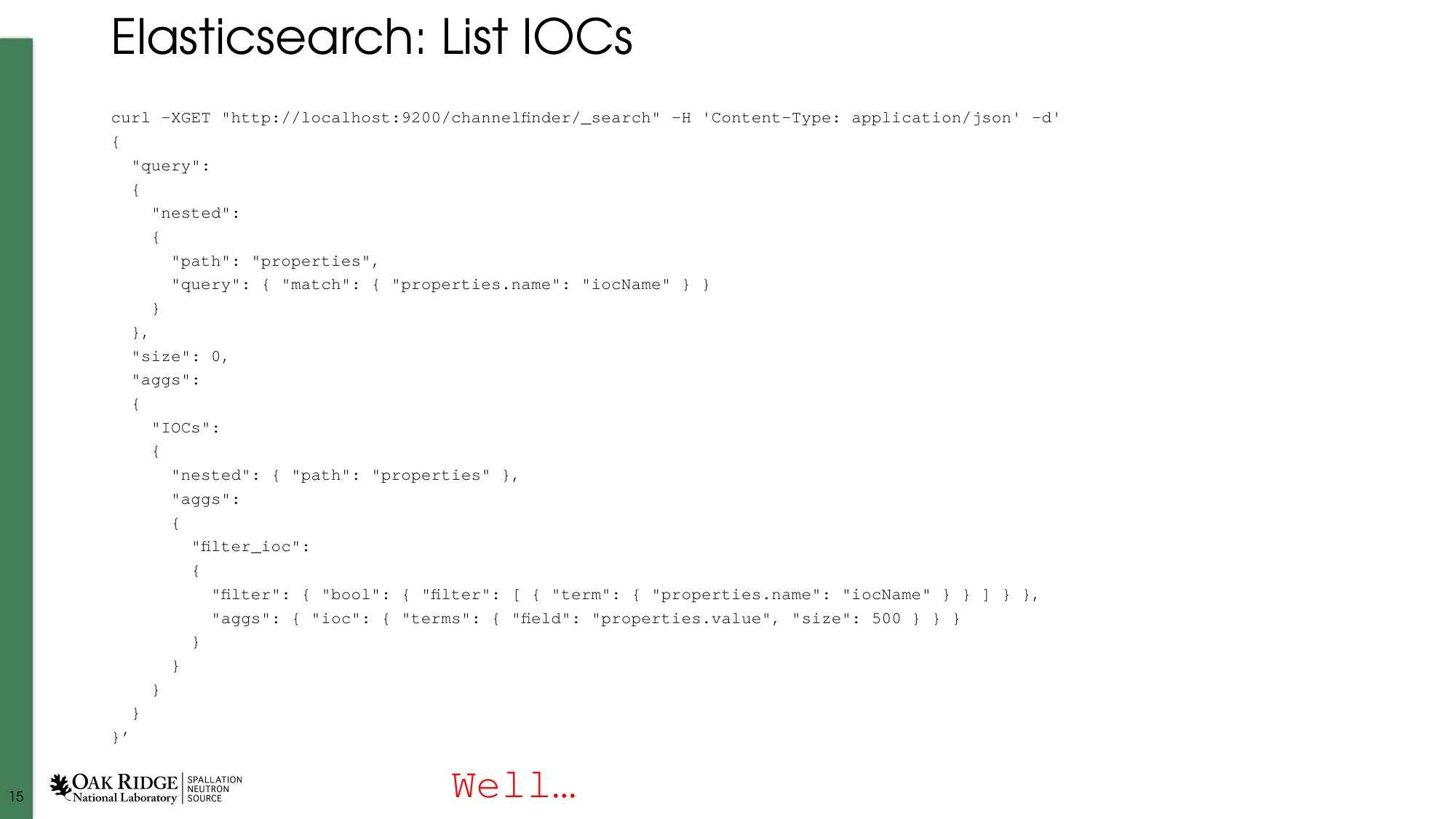

# Elasticsearch: List IOCs
curl -XGET "http://localhost:9200/channelfinder/_search" -H 'Content-Type: application/json' -d'
{
  "query":
  {
    "nested":
    {
      "path": "properties",
      "query": { "match": { "properties.name": "iocName" } }
    }
  },
  "size": 0,
  "aggs":
  {
    "IOCs":
    {
      "nested": { "path": "properties" },
      "aggs":
      {
        "filter_ioc":
        {
          "filter": { "bool": { "filter": [ { "term": { "properties.name": "iocName" } } ] } },
          "aggs": { "ioc": { "terms": { "field": "properties.value", "size": 500 } } }
        }
      }
    }
  }
}’
                                  Well…